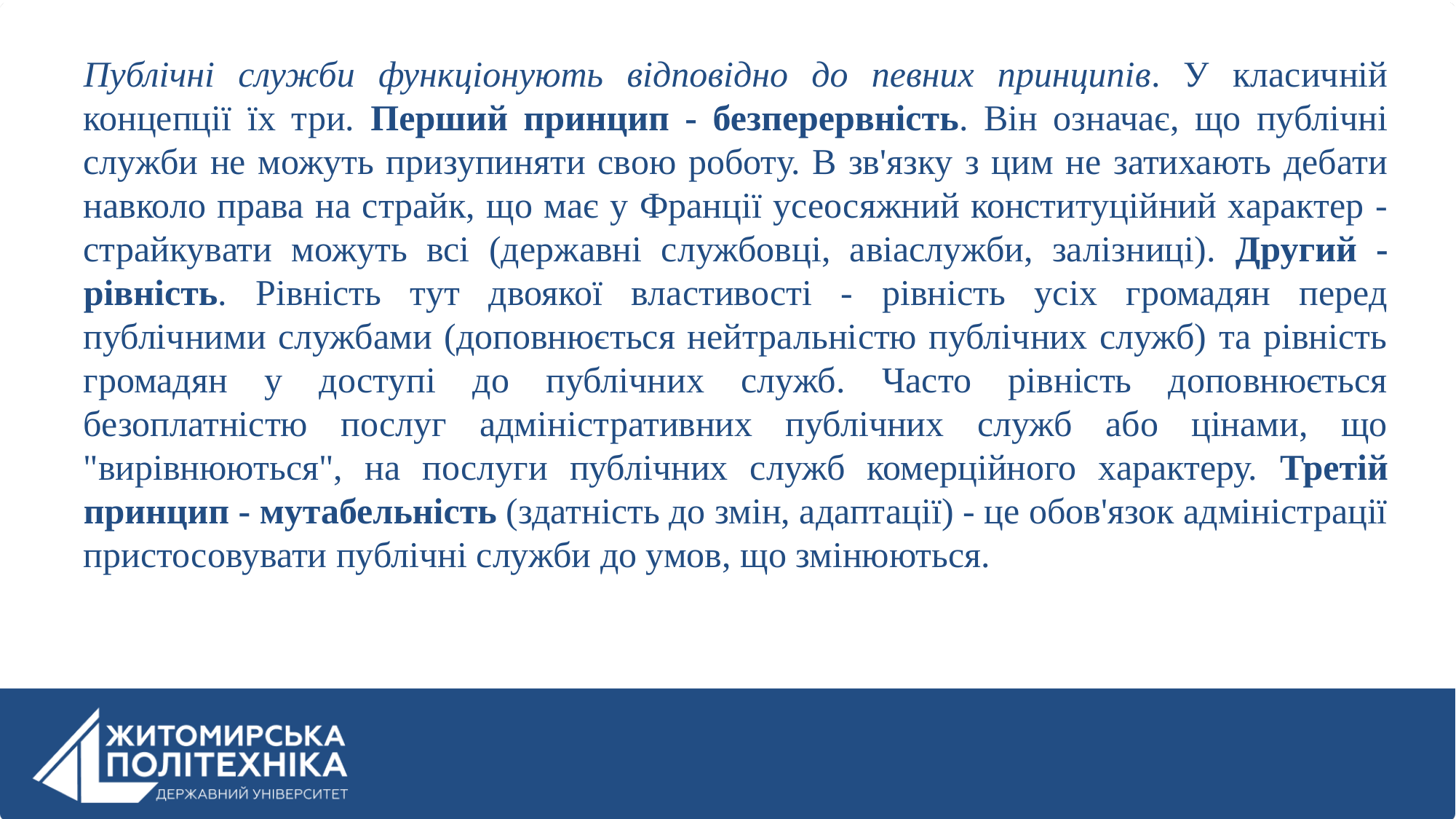

Публічні служби функціонують відповідно до певних принципів. У класичній концепції їх три. Перший принцип - безперервність. Він означає, що публічні служби не можуть призупиняти свою роботу. В зв'язку з цим не затихають дебати навколо права на страйк, що має у Франції усеосяжний конституційний характер - страйкувати можуть всі (державні службовці, авіаслужби, залізниці). Другий - рівність. Рівність тут двоякої властивості - рівність усіх громадян перед публічними службами (доповнюється нейтральністю публічних служб) та рівність громадян у доступі до публічних служб. Часто рівність доповнюється безоплатністю послуг адміністративних публічних служб або цінами, що "вирівнюються", на послуги публічних служб комерційного характеру. Третій принцип - мутабельність (здатність до змін, адаптації) - це обов'язок адміністрації пристосовувати публічні служби до умов, що змінюються.